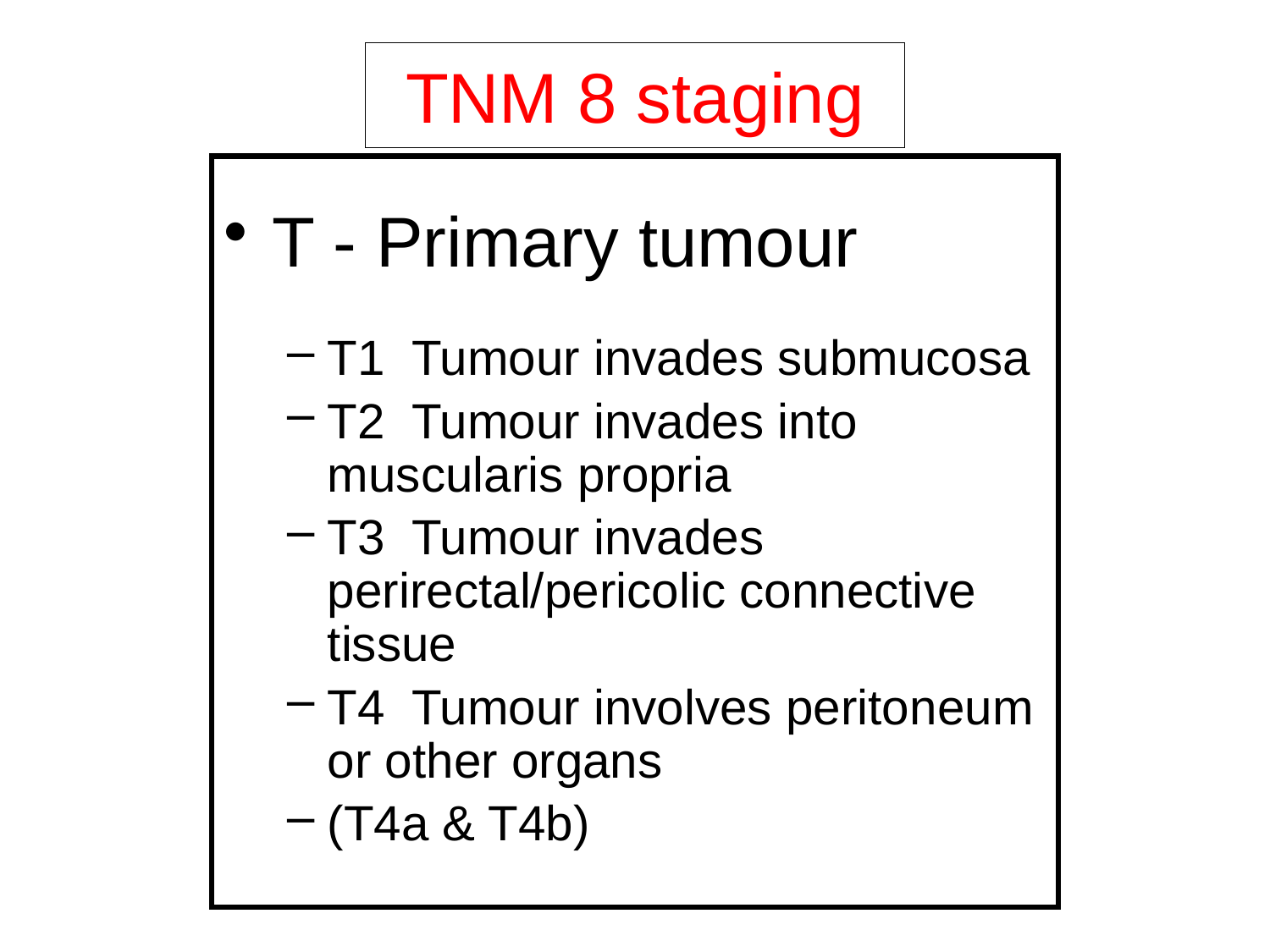

# TNM 8 staging

T - Primary tumour

T1  Tumour invades submucosa
T2  Tumour invades into muscularis propria
T3  Tumour invades perirectal/pericolic connective tissue
T4  Tumour involves peritoneum or other organs
(T4a & T4b)